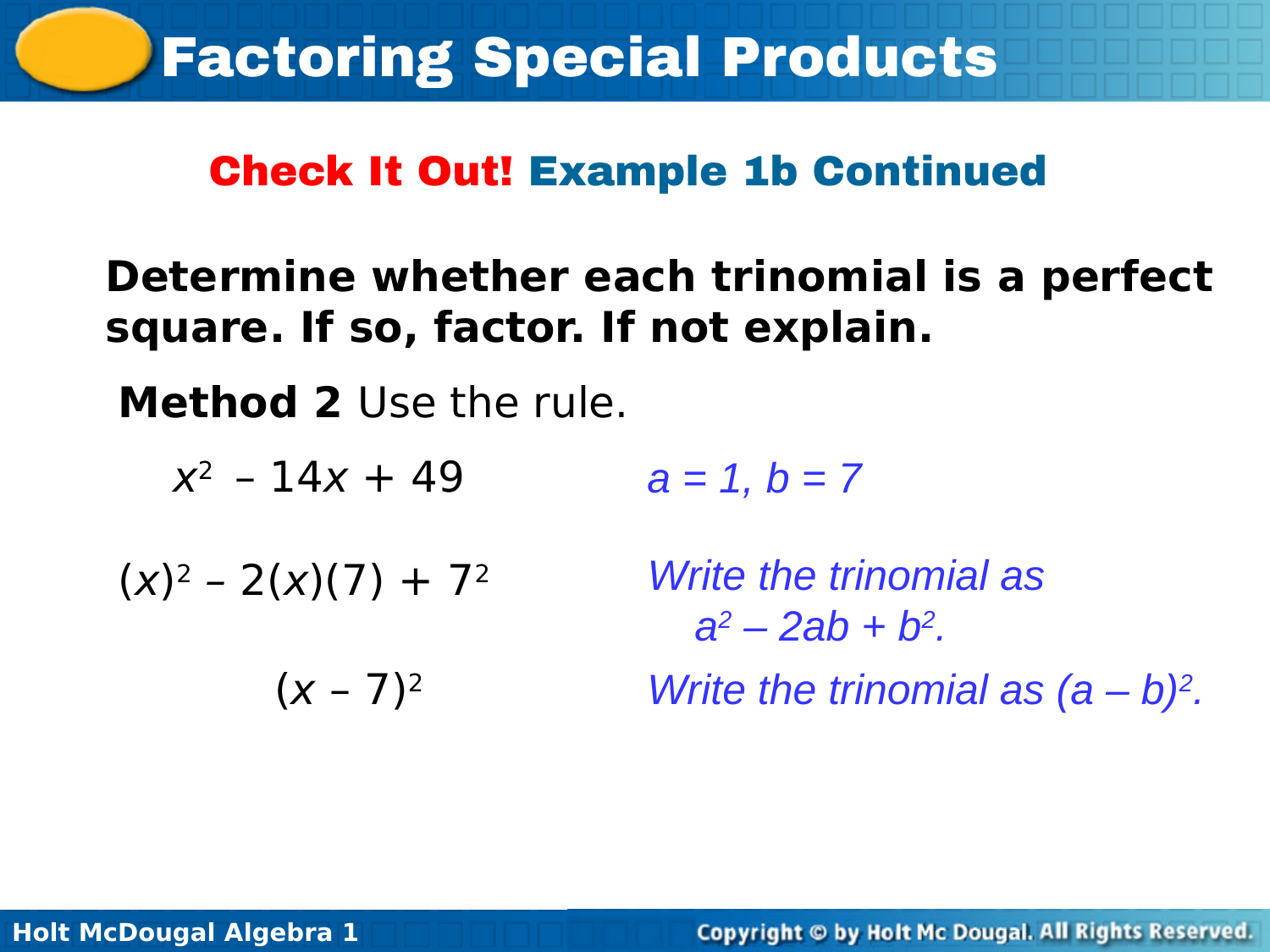

Check It Out! Example 1b Continued
Determine whether each trinomial is a perfect square. If so, factor. If not explain.
Method 2 Use the rule.
x2  – 14x + 49
a = 1, b = 7
Write the trinomial as a2 – 2ab + b2.
(x)2 – 2(x)(7) + 72
(x – 7)2
Write the trinomial as (a – b)2.